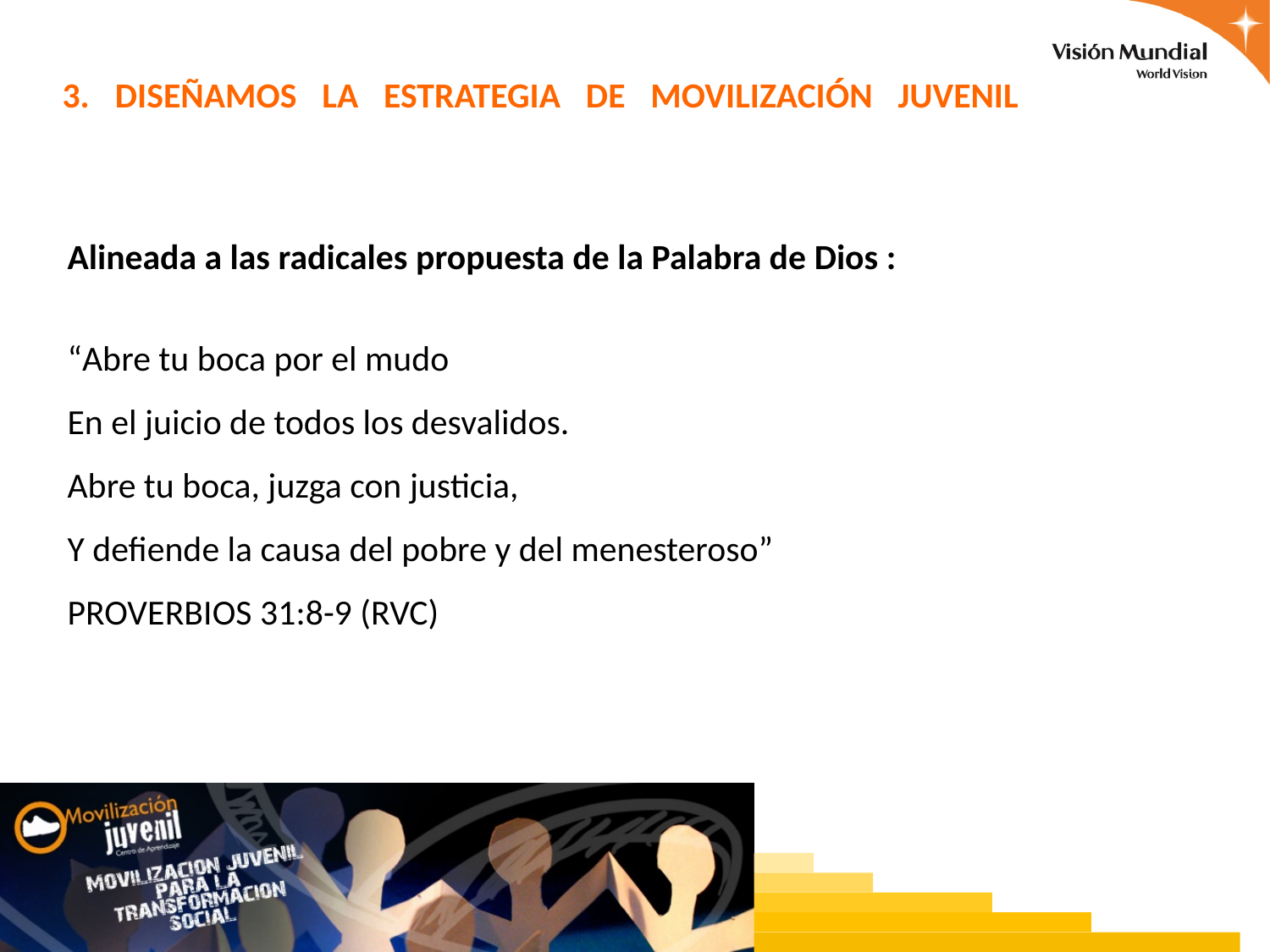

# 3. DISEÑAMOS LA ESTRATEGIA DE MOVILIZACIÓN JUVENIL
Alineada a las radicales propuesta de la Palabra de Dios :

“Abre tu boca por el mudo
En el juicio de todos los desvalidos.
Abre tu boca, juzga con justicia,
Y defiende la causa del pobre y del menesteroso”
PROVERBIOS 31:8-9 (RVC)